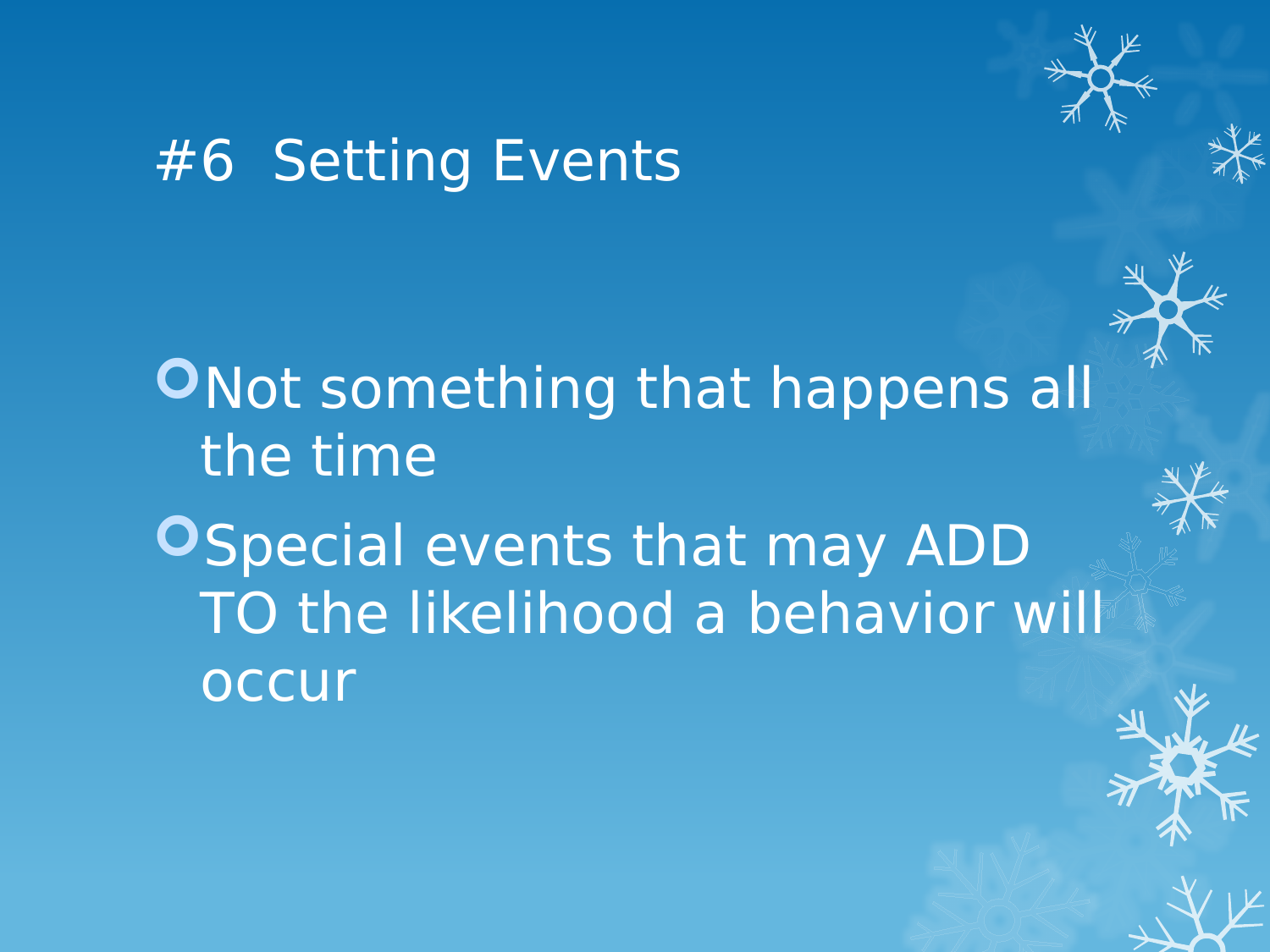

# #6  Setting Events
Not something that happens all the time
Special events that may ADD TO the likelihood a behavior will occur